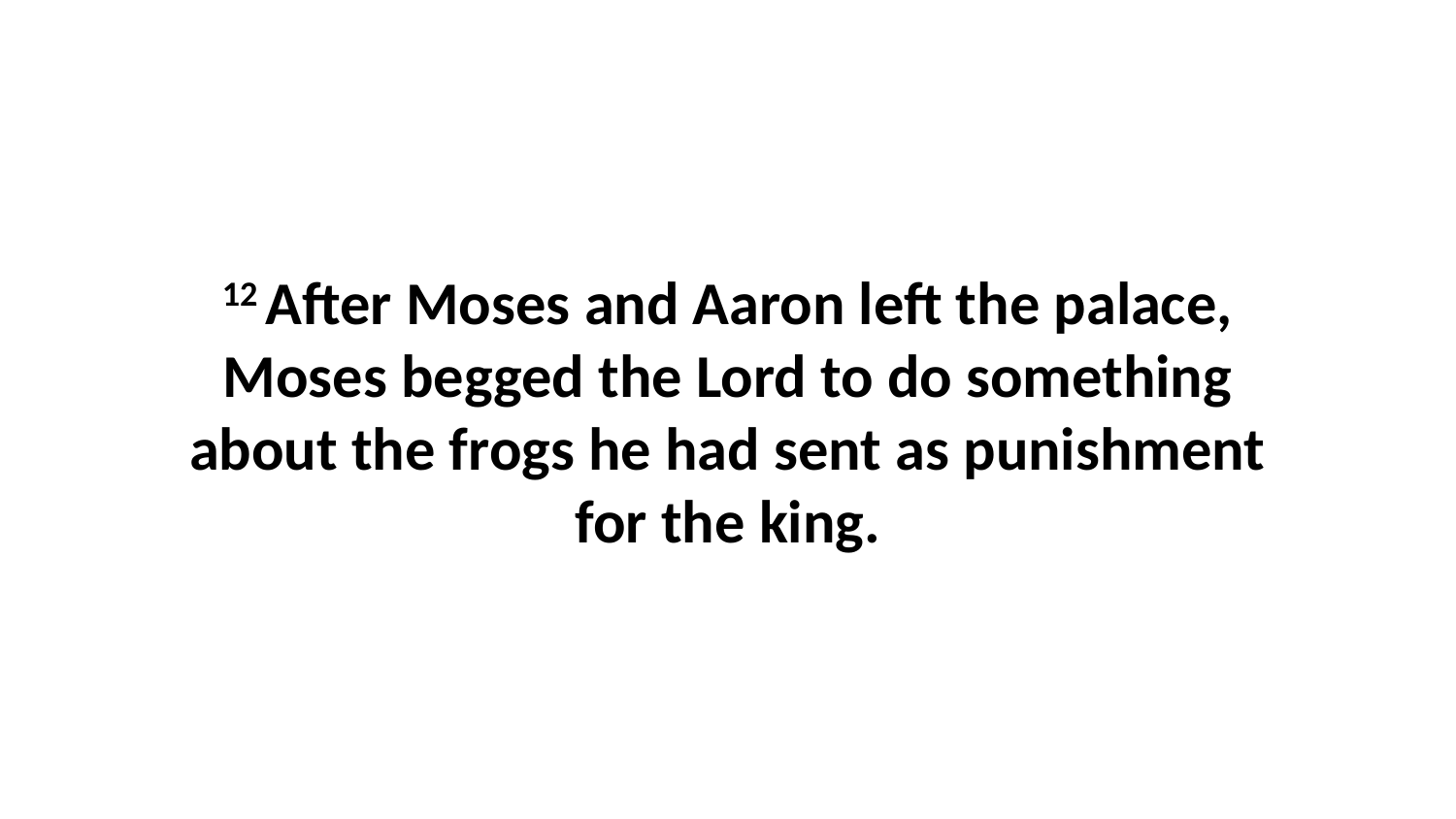

12 After Moses and Aaron left the palace, Moses begged the Lord to do something about the frogs he had sent as punishment for the king.